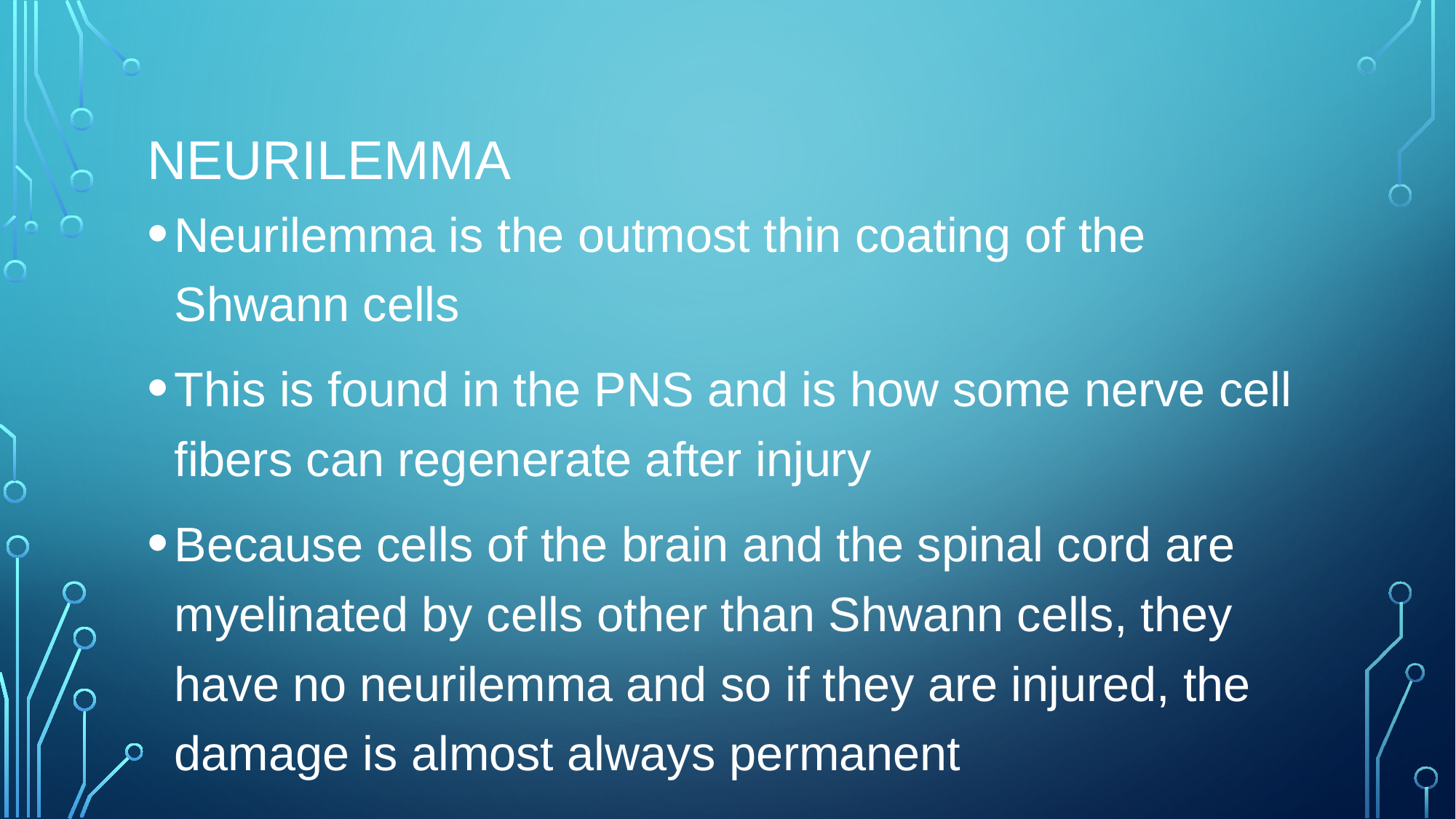

# Neurilemma
Neurilemma is the outmost thin coating of the Shwann cells
This is found in the PNS and is how some nerve cell fibers can regenerate after injury
Because cells of the brain and the spinal cord are myelinated by cells other than Shwann cells, they have no neurilemma and so if they are injured, the damage is almost always permanent